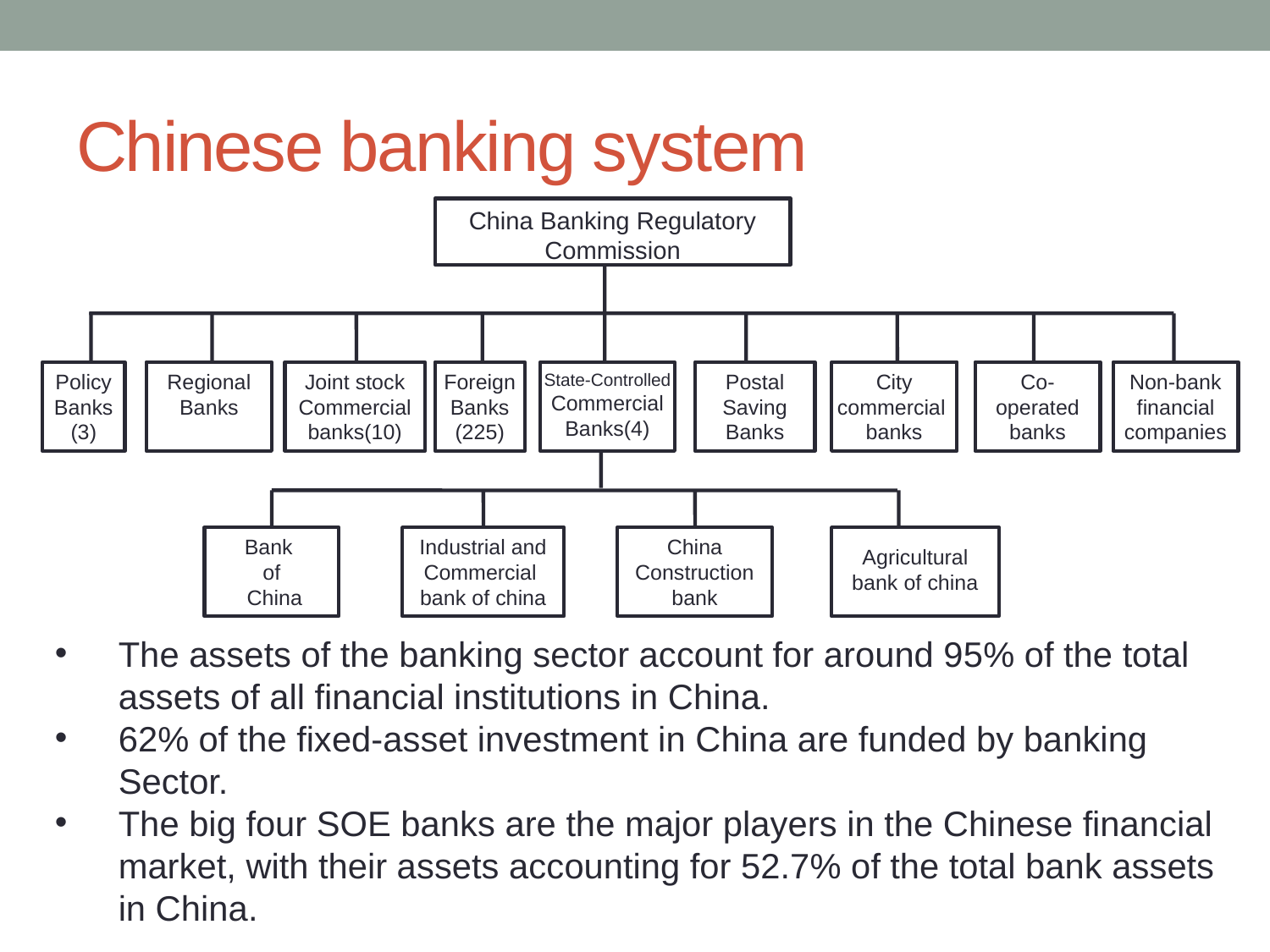

# Chinese banking system
China Banking Regulatory Commission

Policy Banks
(3)
Regional
Banks

Joint stock
Commercial banks(10)
Foreign
Banks
(225)
State-Controlled
Commercial
Banks(4)
Postal Saving
Banks
City commercial  banks
Co-
operated banks
Non-bank financial
companies

Bank
of
 China
Industrial and Commercial
bank of china
China Construction bank
Agricultural bank of china

The assets of the banking sector account for around 95% of the total assets of all financial institutions in China.
62% of the fixed-asset investment in China are funded by banking Sector.
The big four SOE banks are the major players in the Chinese financial market, with their assets accounting for 52.7% of the total bank assets in China.